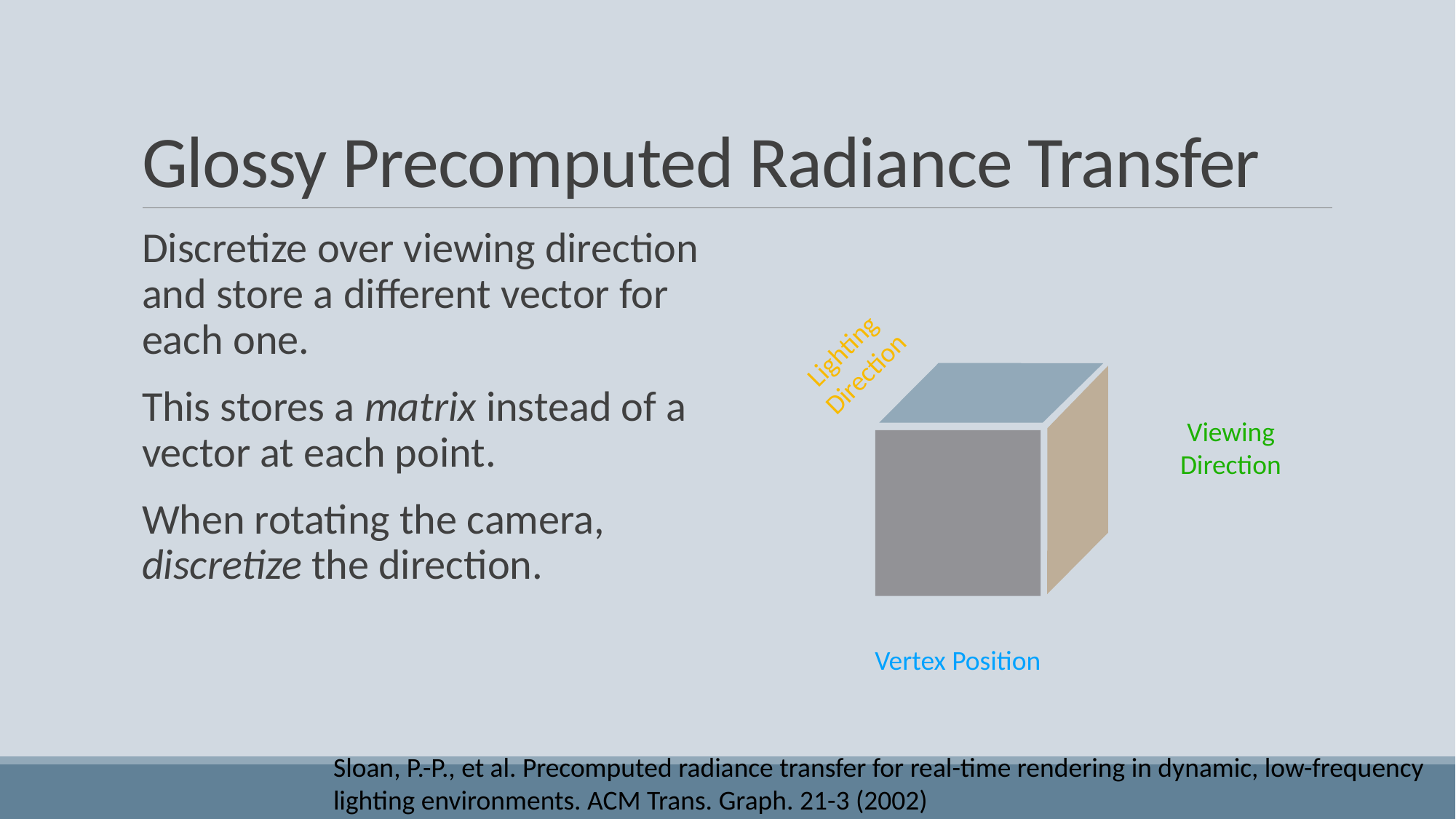

# Glossy Precomputed Radiance Transfer
Discretize over viewing direction and store a different vector for each one.
This stores a matrix instead of a vector at each point.
When rotating the camera, discretize the direction.
Lighting Direction

Viewing Direction

Vertex Position
Sloan, P.-P., et al. Precomputed radiance transfer for real-time rendering in dynamic, low-frequency lighting environments. ACM Trans. Graph. 21-3 (2002)